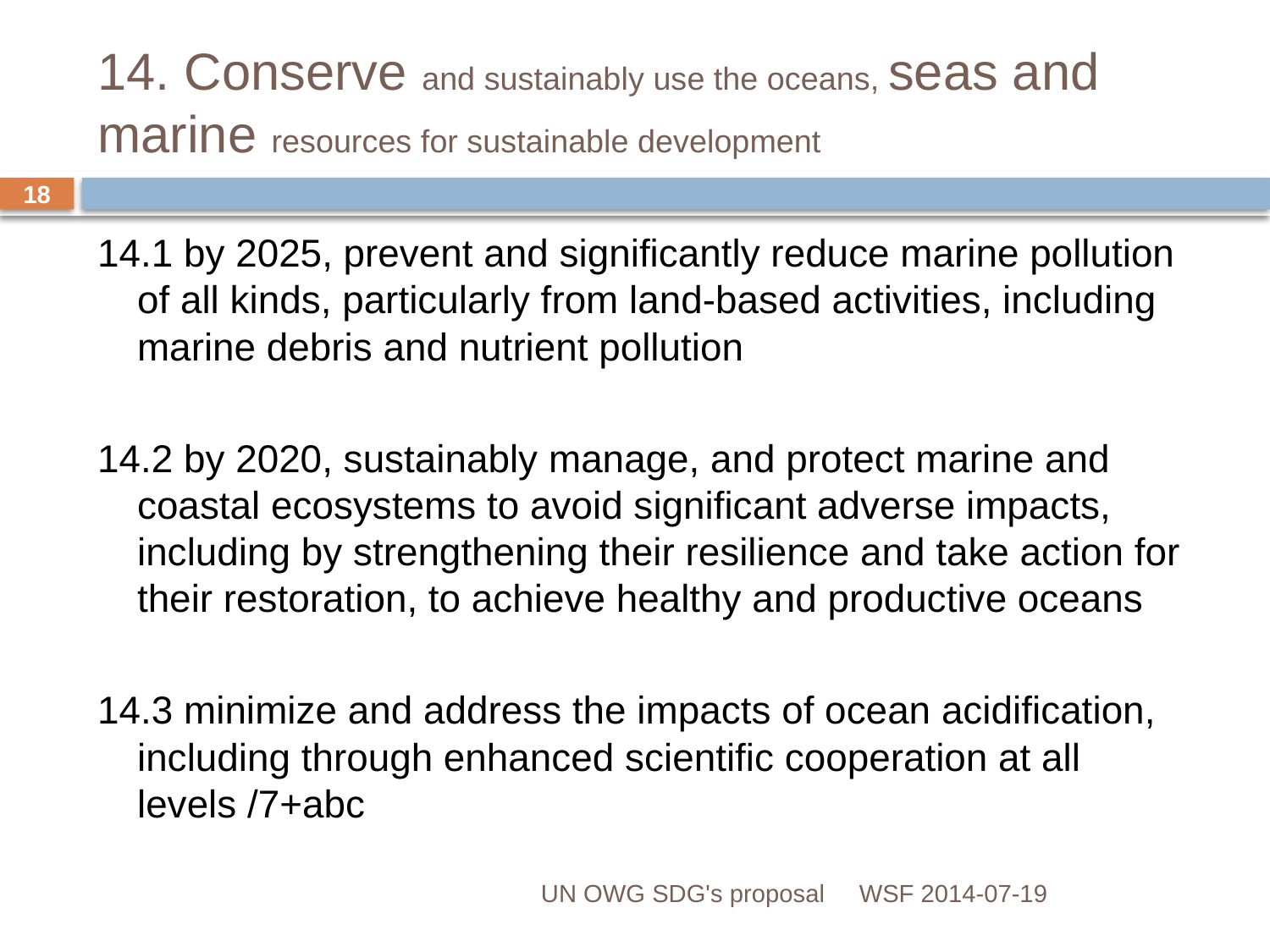

# 14. Conserve and sustainably use the oceans, seas and marine resources for sustainable development
18
14.1 by 2025, prevent and significantly reduce marine pollution of all kinds, particularly from land-based activities, including marine debris and nutrient pollution

14.2 by 2020, sustainably manage, and protect marine and coastal ecosystems to avoid significant adverse impacts, including by strengthening their resilience and take action for their restoration, to achieve healthy and productive oceans

14.3 minimize and address the impacts of ocean acidification, including through enhanced scientific cooperation at all levels /7+abc

UN OWG SDG's proposal
WSF 2014-07-19